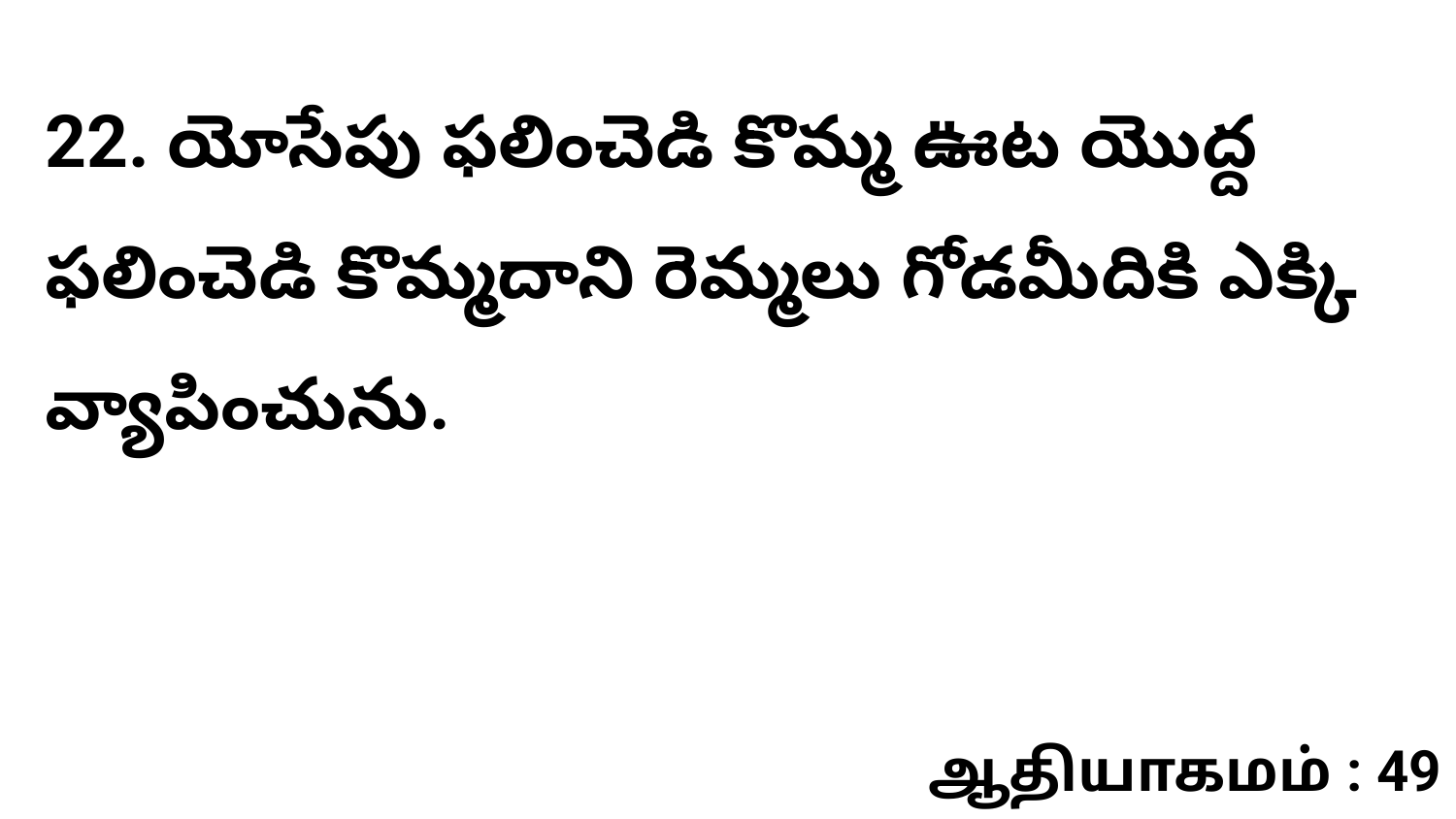

22. యోసేపు ఫలించెడి కొమ్మ ఊట యొద్ద ఫలించెడి కొమ్మదాని రెమ్మలు గోడమీదికి ఎక్కి వ్యాపించును.
ஆதியாகமம் : 49